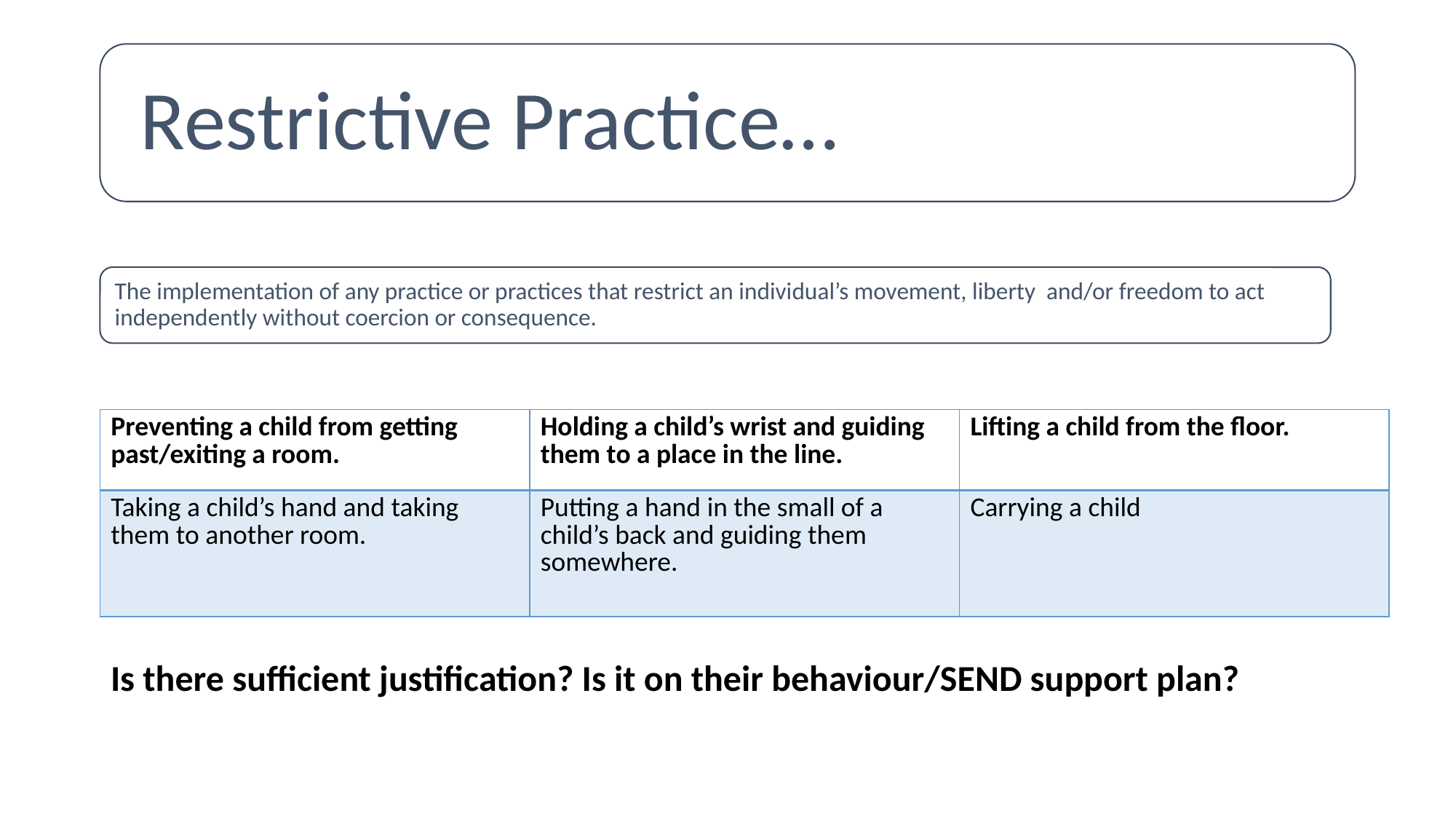

Restrictive Practice…
The implementation of any practice or practices that restrict an individual’s movement, liberty  and/or freedom to act independently without coercion or consequence.
| Preventing a child from getting past/exiting a room. | Holding a child’s wrist and guiding them to a place in the line. | Lifting a child from the floor. |
| --- | --- | --- |
| Taking a child’s hand and taking them to another room. | Putting a hand in the small of a child’s back and guiding them somewhere. | Carrying a child |
Is there sufficient justification? Is it on their behaviour/SEND support plan?